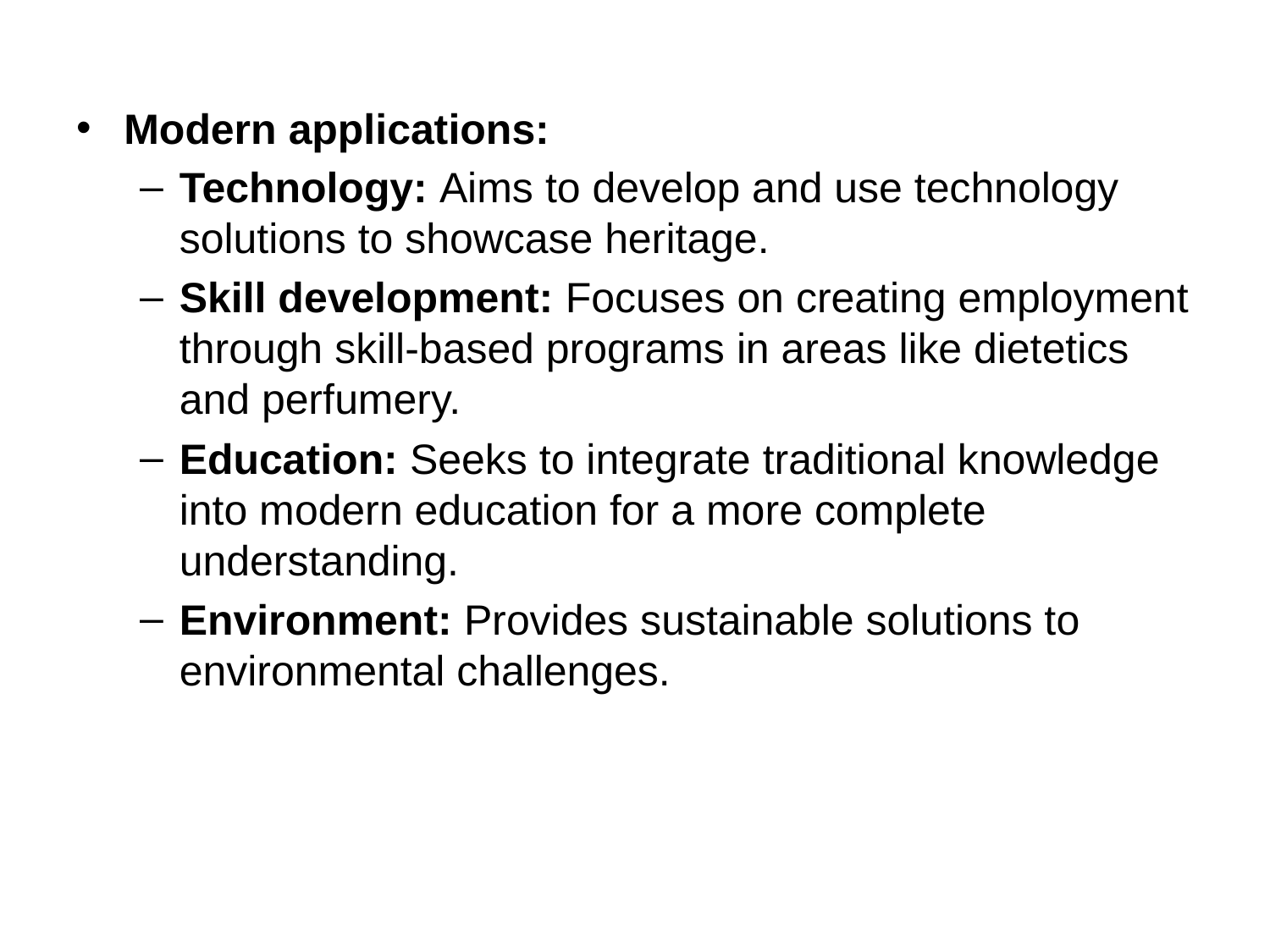

Modern applications:
Technology: Aims to develop and use technology solutions to showcase heritage.
Skill development: Focuses on creating employment through skill-based programs in areas like dietetics and perfumery.
Education: Seeks to integrate traditional knowledge into modern education for a more complete understanding.
Environment: Provides sustainable solutions to environmental challenges.